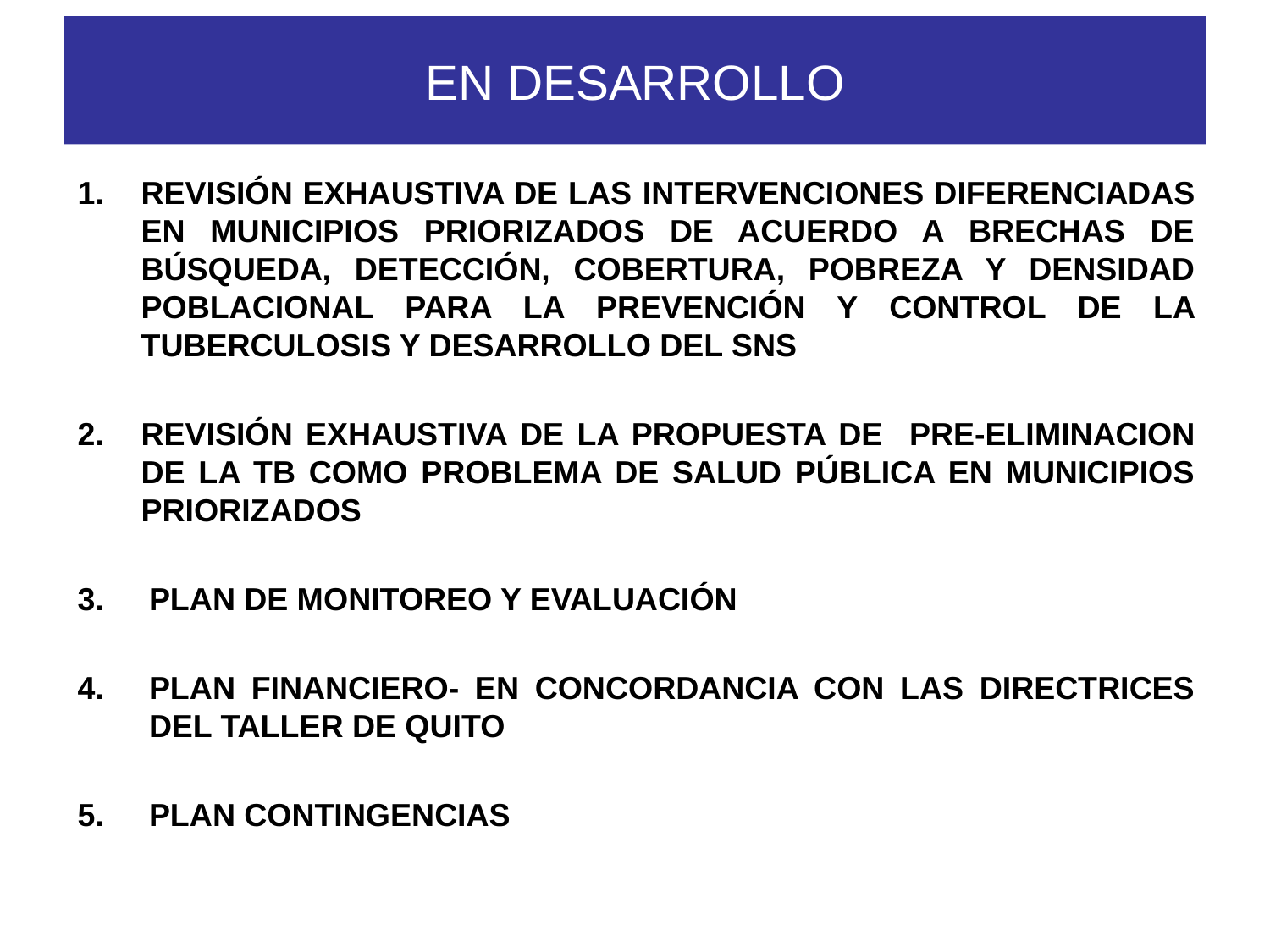

# EN DESARROLLO
REVISIÓN EXHAUSTIVA DE LAS INTERVENCIONES DIFERENCIADAS EN MUNICIPIOS PRIORIZADOS DE ACUERDO A BRECHAS DE BÚSQUEDA, DETECCIÓN, COBERTURA, POBREZA Y DENSIDAD POBLACIONAL PARA LA PREVENCIÓN Y CONTROL DE LA TUBERCULOSIS Y DESARROLLO DEL SNS

REVISIÓN EXHAUSTIVA DE LA PROPUESTA DE  PRE-ELIMINACION DE LA TB COMO PROBLEMA DE SALUD PÚBLICA EN MUNICIPIOS PRIORIZADOS

PLAN DE MONITOREO Y EVALUACIÓN

PLAN FINANCIERO- EN CONCORDANCIA CON LAS DIRECTRICES DEL TALLER DE QUITO

PLAN CONTINGENCIAS